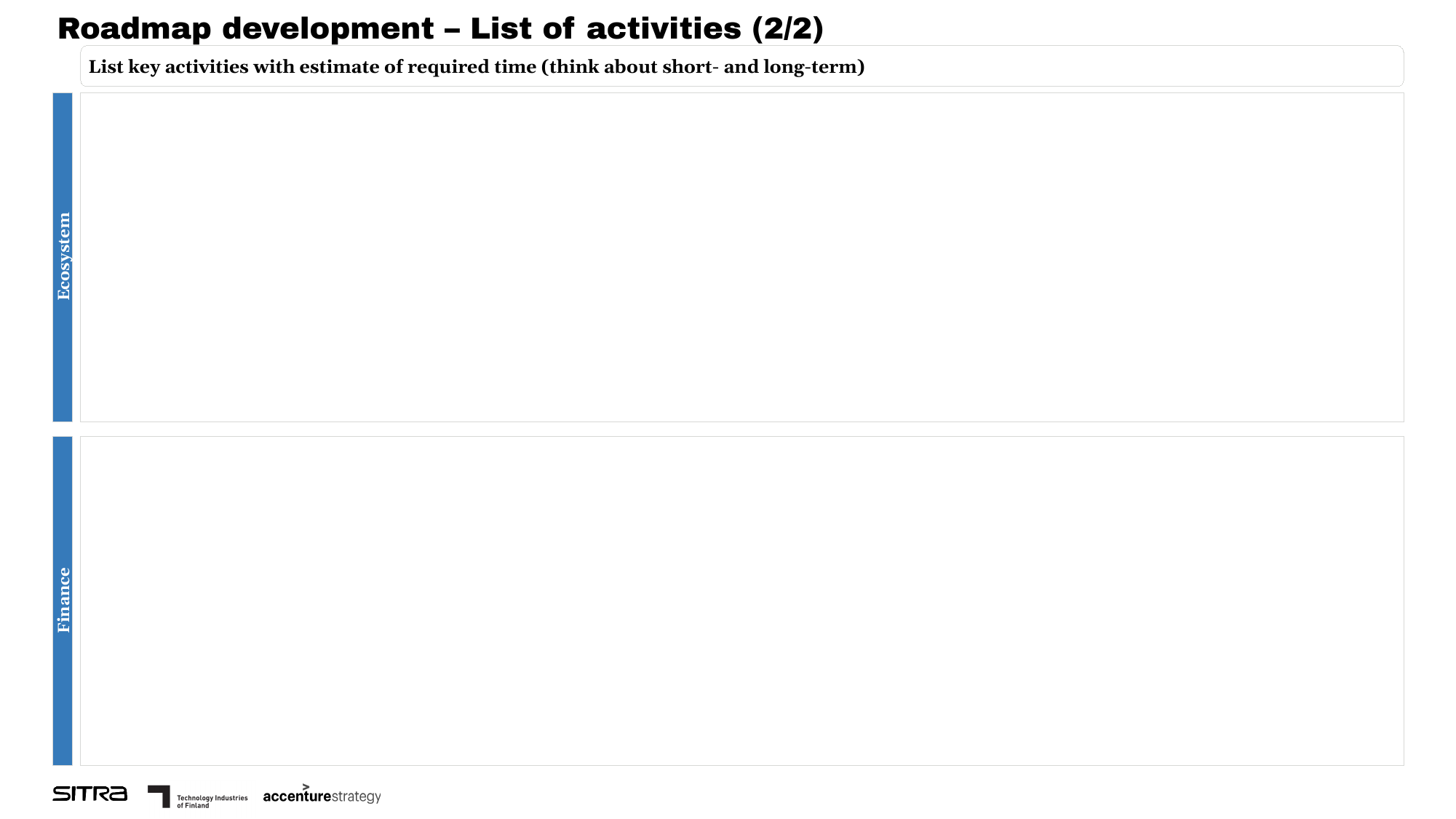

Roadmap development – List of activities (2/2)
List key activities with estimate of required time (think about short- and long-term)
Ecosystem

Finance